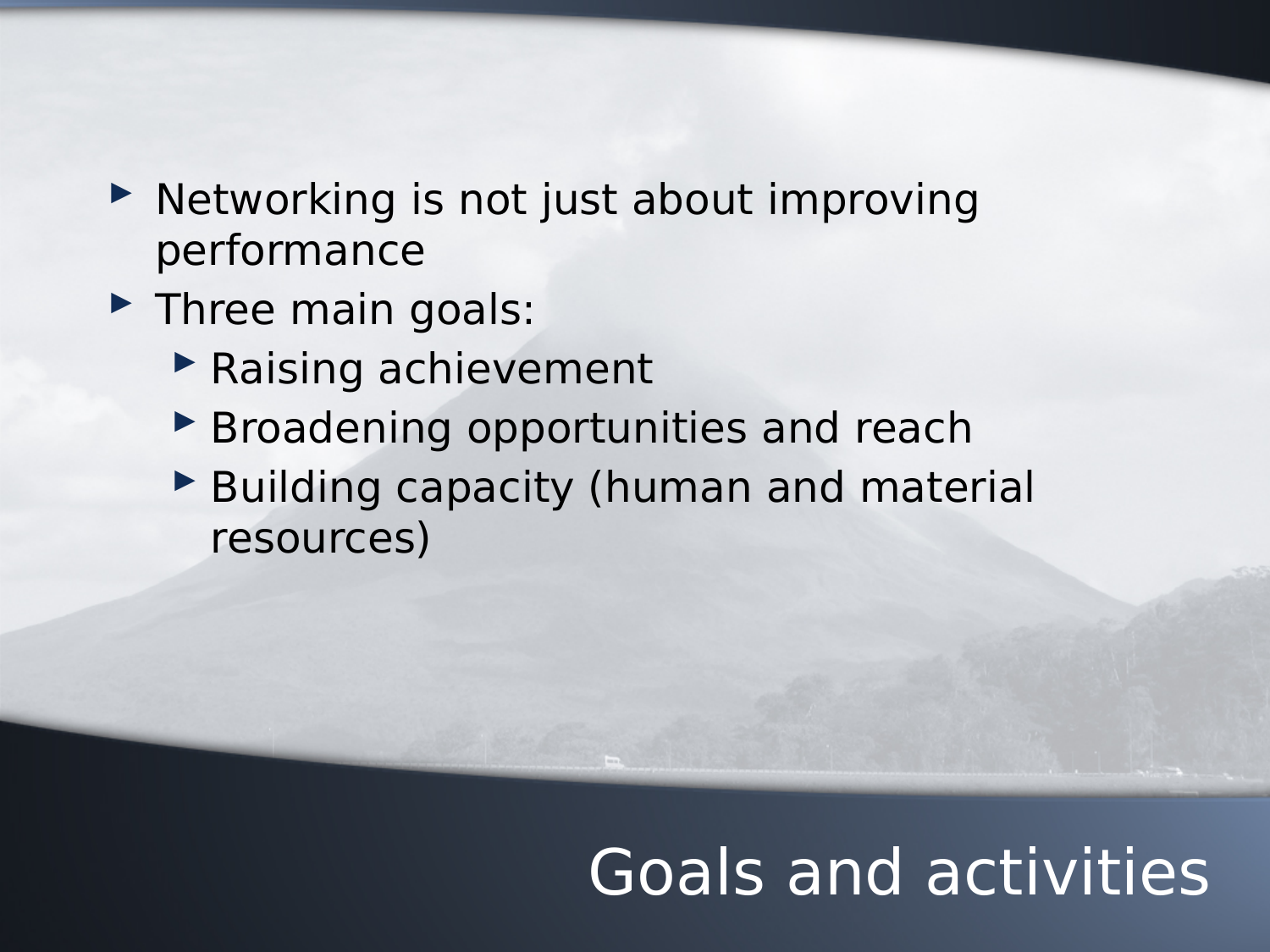

Networking is not just about improving performance
Three main goals:
Raising achievement
Broadening opportunities and reach
Building capacity (human and material resources)
# Goals and activities